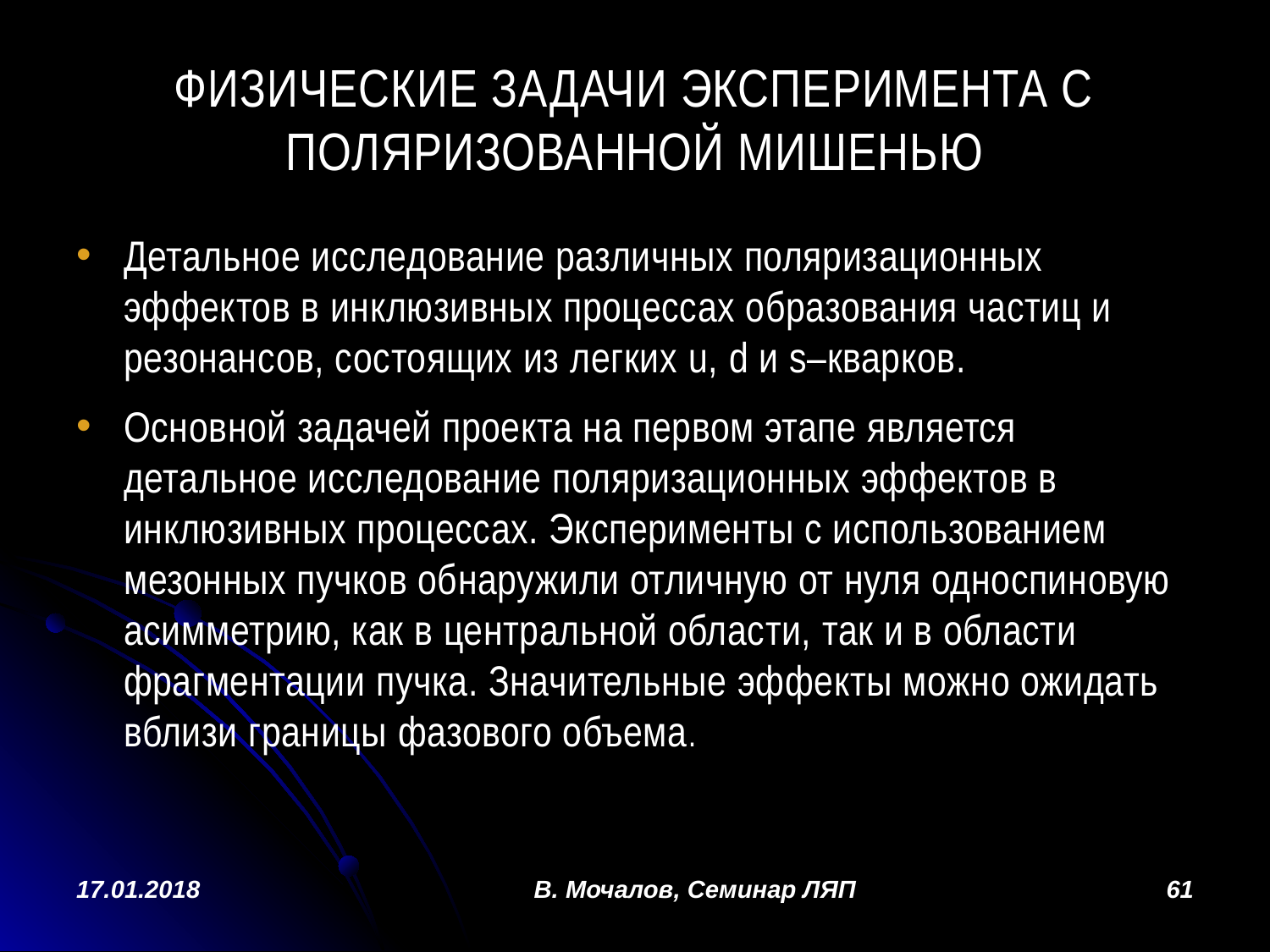

# Физические задачи эксперимента с поляризованной мишенью
Детальное исследование различных поляризационных эффектов в инклюзивных процессах образования частиц и резонансов, состоящих из легких u, d и s–кварков.
Основной задачей проекта на первом этапе является детальное исследование поляризационных эффектов в инклюзивных процессах. Эксперименты с использованием мезонных пучков обнаружили отличную от нуля односпиновую асимметрию, как в центральной области, так и в области фрагментации пучка. Значительные эффекты можно ожидать вблизи границы фазового объема.
17.01.2018
В. Мочалов, Семинар ЛЯП
61